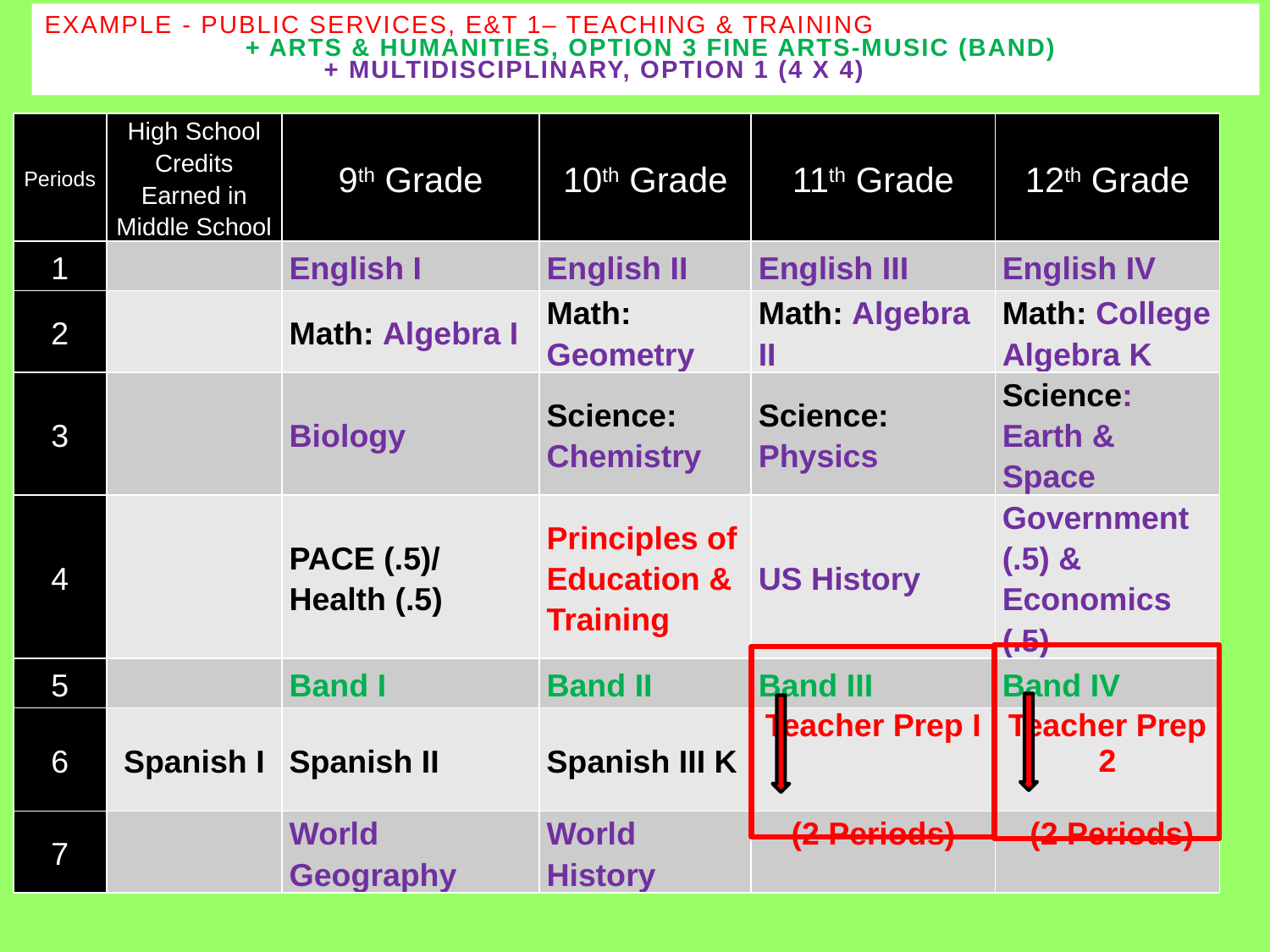

# Example - Public Services, E&T 1– TEACHING & Training + Arts & humanities, option 3 Fine Arts-Music (band) + Multidisciplinary, option 1 (4 x 4)
| Periods | High School Credits Earned in Middle School | 9th Grade | 10th Grade | 11th Grade | 12th Grade |
| --- | --- | --- | --- | --- | --- |
| 1 |  | English I | English II | English III | English IV |
| 2 |  | Math: Algebra I | Math: Geometry | Math: Algebra II | Math: College Algebra K |
| 3 |  | Biology | Science: Chemistry | Science: Physics | Science: Earth & Space |
| 4 |  | PACE (.5)/ Health (.5) | Principles of Education & Training | US History | Government (.5) & Economics (.5) |
| 5 |  | Band I | Band II | Band III | Band IV |
| 6 | Spanish I | Spanish II | Spanish III K | Teacher Prep I | Teacher Prep 2 |
| 7 |  | World Geography | World History | (2 Periods) | (2 Periods) |